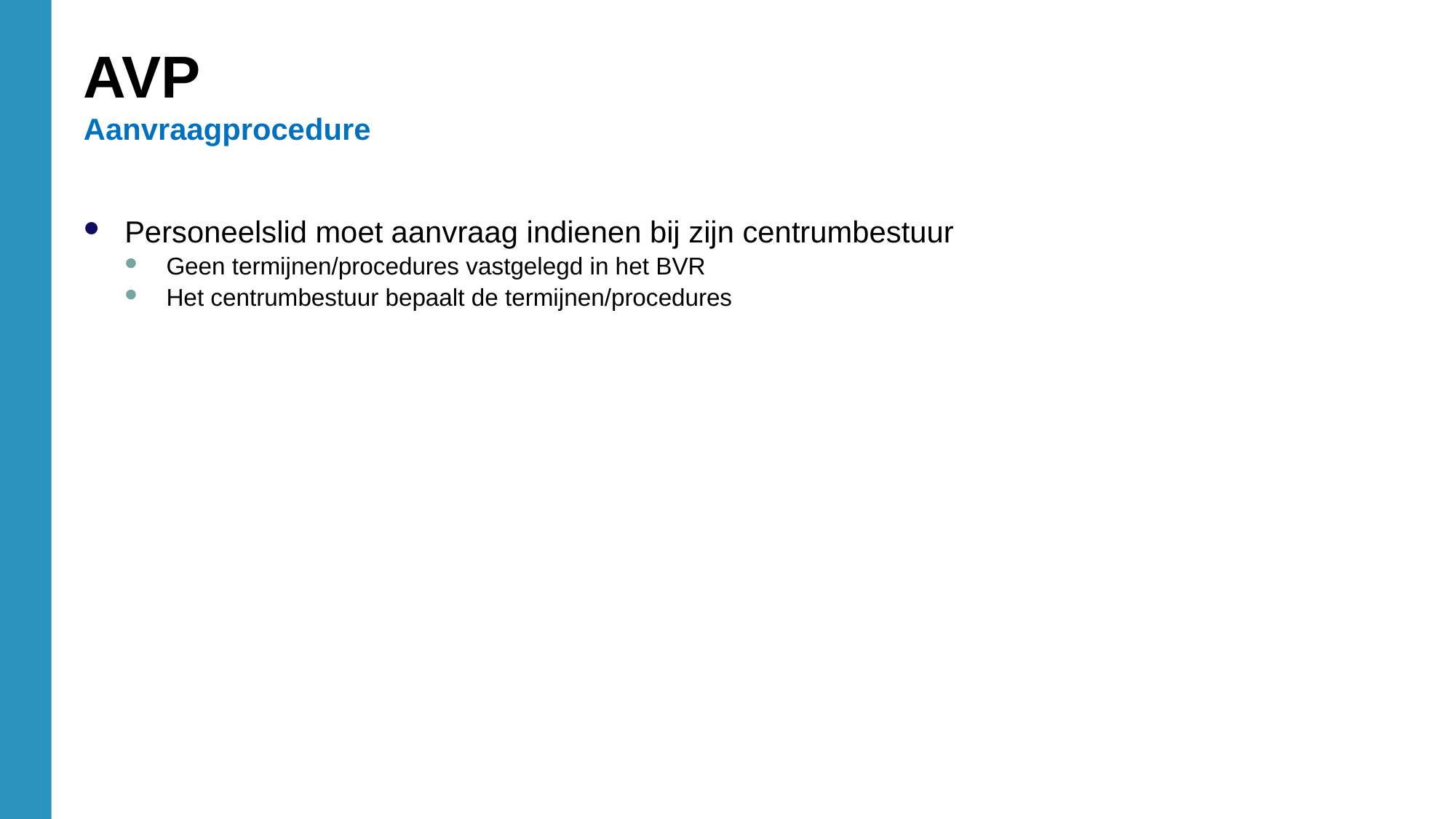

AVP
Aanvraagprocedure

Personeelslid moet aanvraag indienen bij zijn centrumbestuur
Geen termijnen/procedures vastgelegd in het BVR
Het centrumbestuur bepaalt de termijnen/procedures